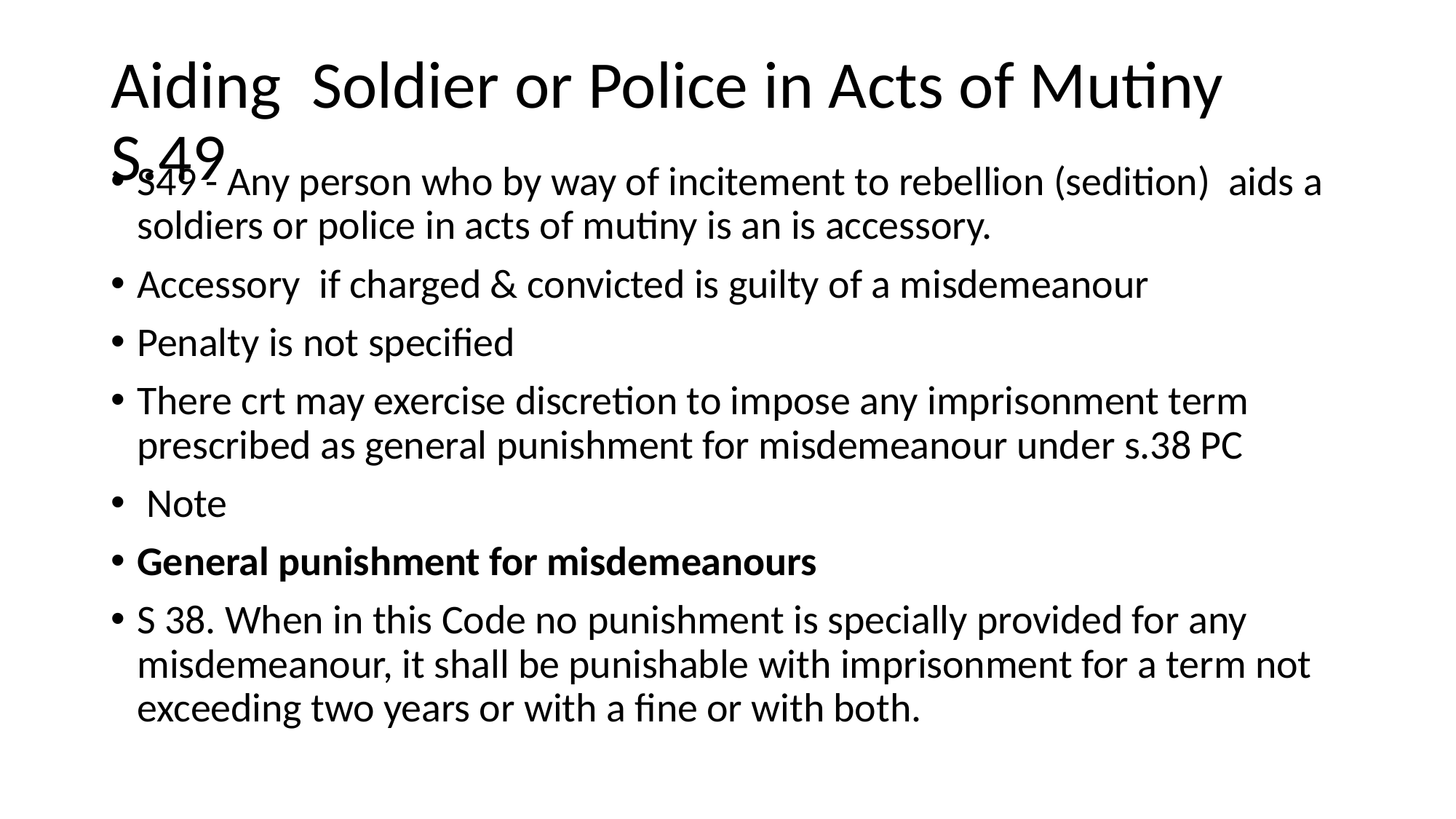

# Aiding  Soldier or Police in Acts of Mutiny S.49
S49 - Any person who by way of incitement to rebellion (sedition)  aids a soldiers or police in acts of mutiny is an is accessory.
Accessory  if charged & convicted is guilty of a misdemeanour
Penalty is not specified
There crt may exercise discretion to impose any imprisonment term prescribed as general punishment for misdemeanour under s.38 PC
 Note
General punishment for misdemeanours
S 38. When in this Code no punishment is specially provided for any misdemeanour, it shall be punishable with imprisonment for a term not exceeding two years or with a fine or with both.